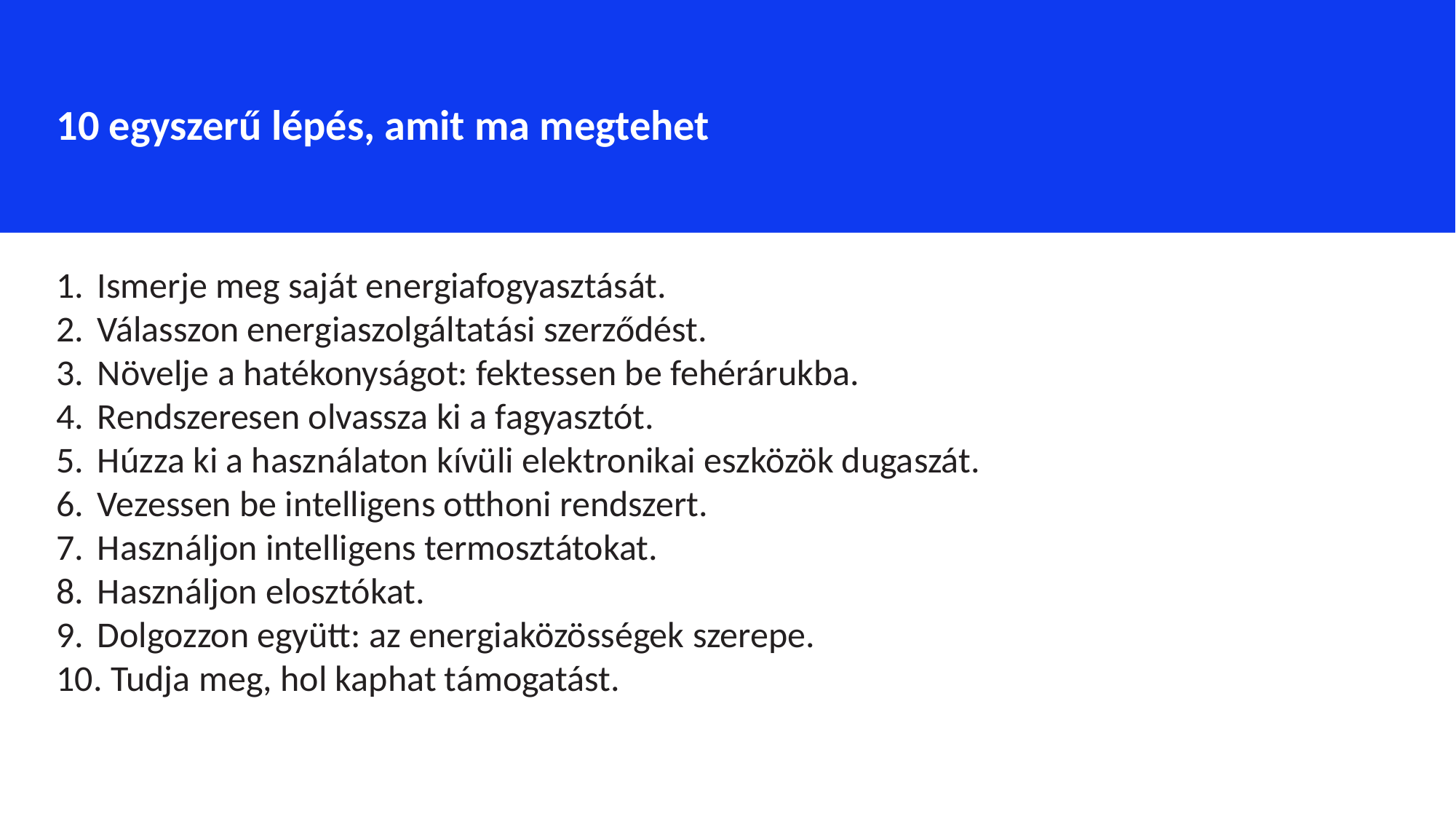

10 egyszerű lépés, amit ma megtehet

Ismerje meg saját energiafogyasztását.
Válasszon energiaszolgáltatási szerződést.
Növelje a hatékonyságot: fektessen be fehérárukba.
Rendszeresen olvassza ki a fagyasztót.
Húzza ki a használaton kívüli elektronikai eszközök dugaszát.
Vezessen be intelligens otthoni rendszert.
Használjon intelligens termosztátokat.
Használjon elosztókat.
Dolgozzon együtt: az energiaközösségek szerepe.
 Tudja meg, hol kaphat támogatást.